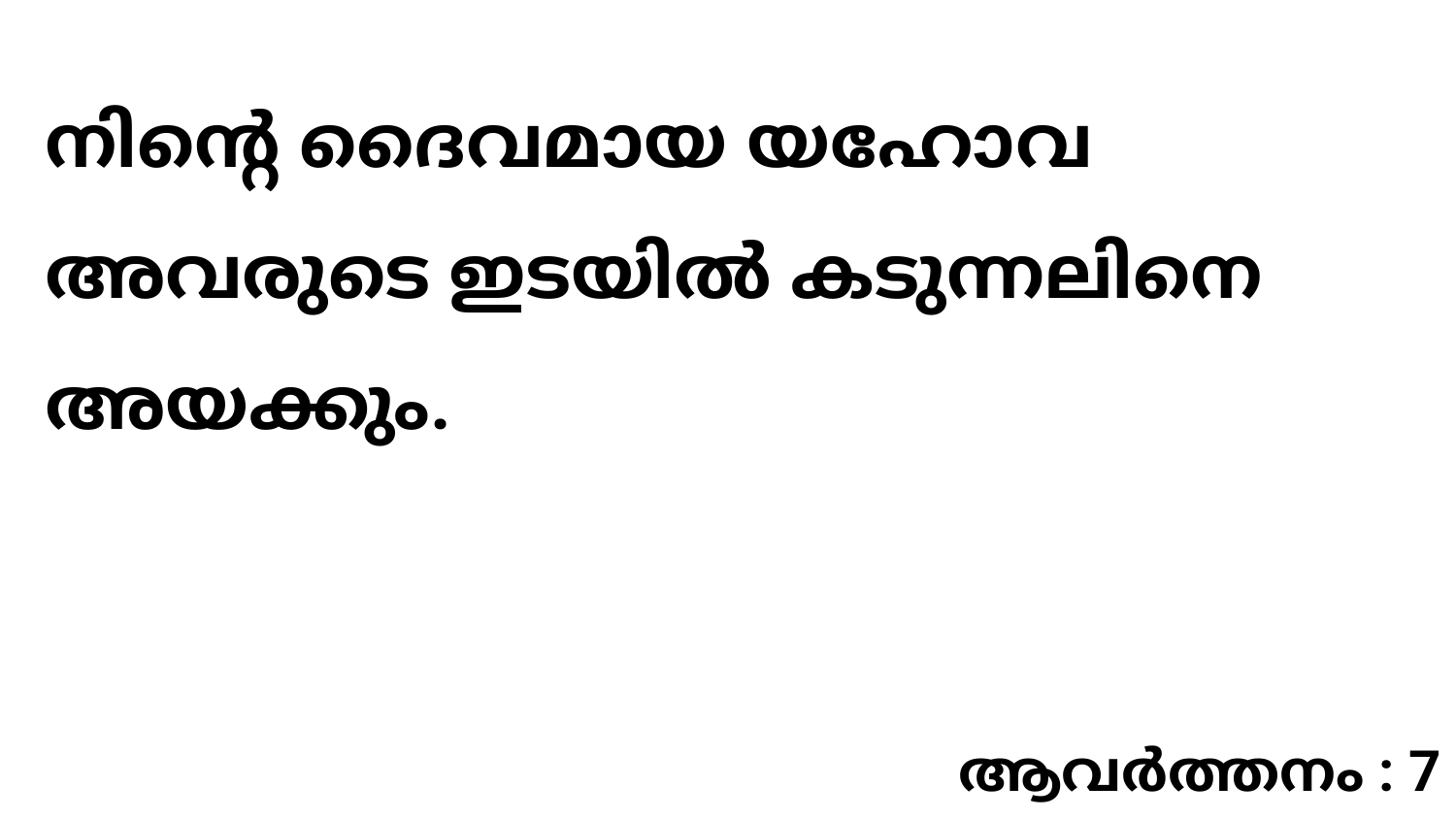

നിന്റെ ദൈവമായ യഹോവ അവരുടെ ഇടയിൽ കടുന്നലിനെ അയക്കും.
ആവർത്തനം : 7